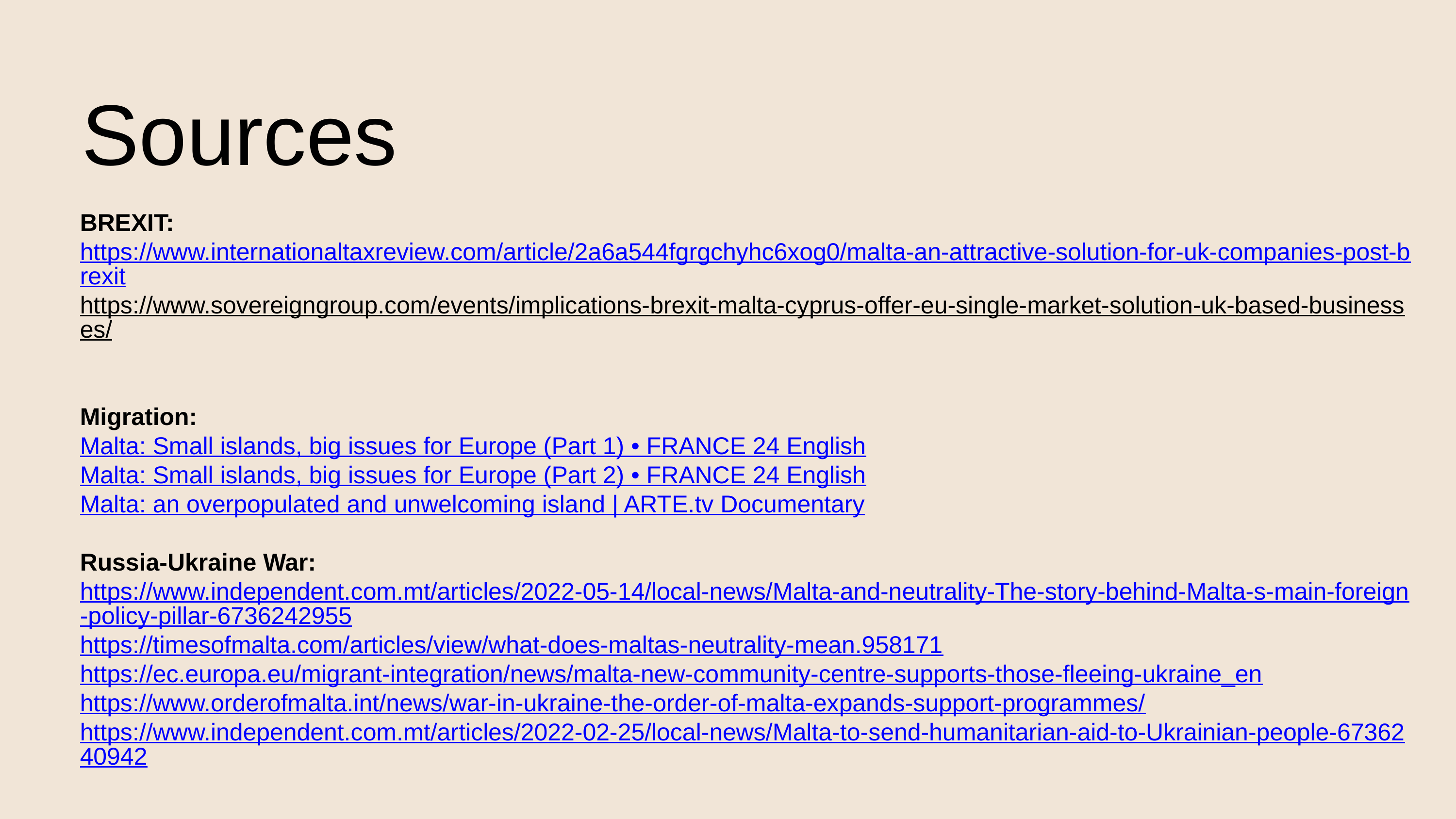

Sources
BREXIT: https://www.internationaltaxreview.com/article/2a6a544fgrgchyhc6xog0/malta-an-attractive-solution-for-uk-companies-post-brexit
https://www.sovereigngroup.com/events/implications-brexit-malta-cyprus-offer-eu-single-market-solution-uk-based-businesses/

Migration:
Malta: Small islands, big issues for Europe (Part 1) • FRANCE 24 English
Malta: Small islands, big issues for Europe (Part 2) • FRANCE 24 English
Malta: an overpopulated and unwelcoming island | ARTE.tv Documentary
Russia-Ukraine War:
https://www.independent.com.mt/articles/2022-05-14/local-news/Malta-and-neutrality-The-story-behind-Malta-s-main-foreign-policy-pillar-6736242955
https://timesofmalta.com/articles/view/what-does-maltas-neutrality-mean.958171
https://ec.europa.eu/migrant-integration/news/malta-new-community-centre-supports-those-fleeing-ukraine_en
https://www.orderofmalta.int/news/war-in-ukraine-the-order-of-malta-expands-support-programmes/
https://www.independent.com.mt/articles/2022-02-25/local-news/Malta-to-send-humanitarian-aid-to-Ukrainian-people-6736240942